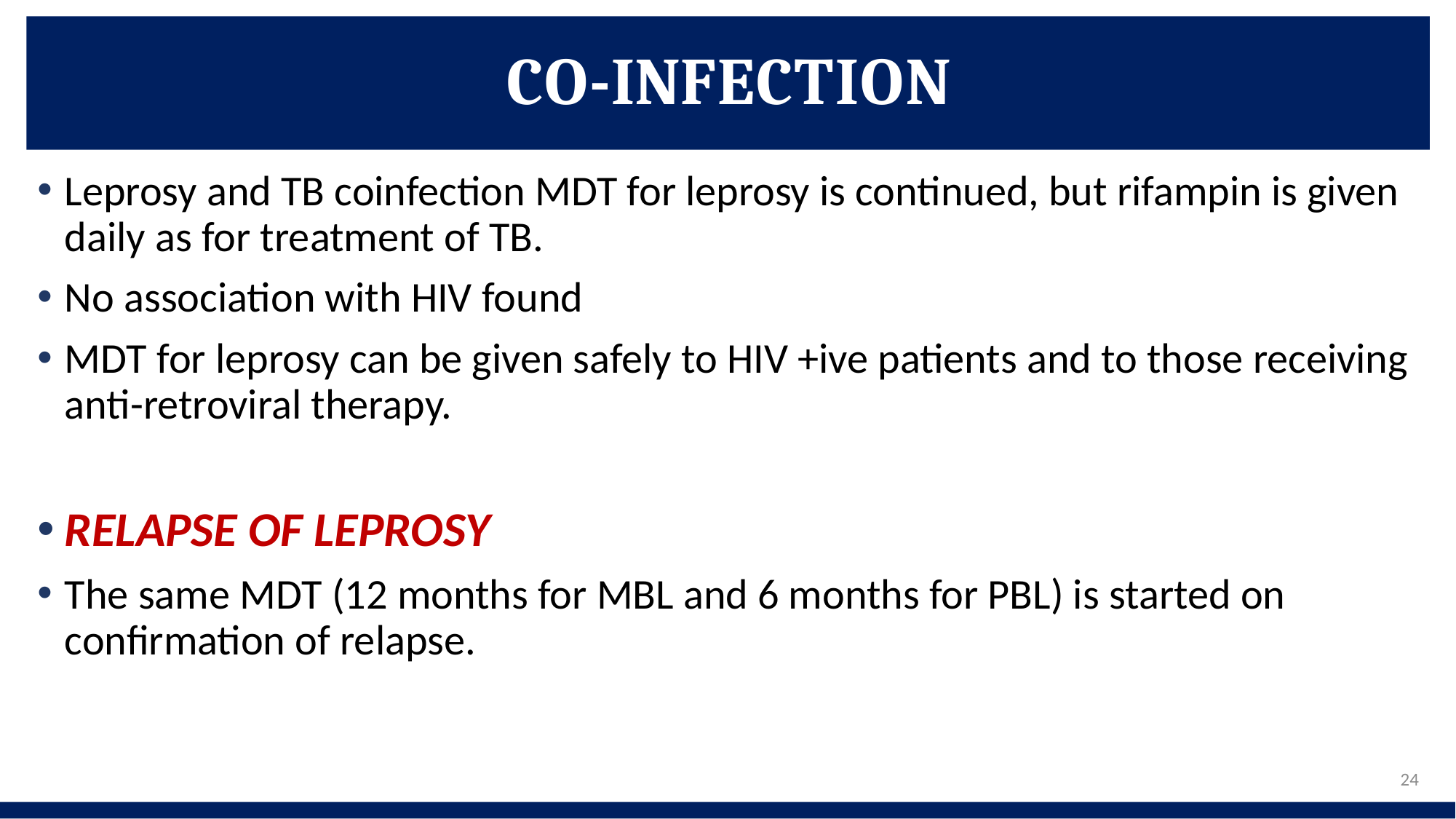

# CO-INFECTION
Leprosy and TB coinfection MDT for leprosy is continued, but rifampin is given daily as for treatment of TB.
No association with HIV found
MDT for leprosy can be given safely to HIV +ive patients and to those receiving anti-retroviral therapy.

RELAPSE OF LEPROSY
The same MDT (12 months for MBL and 6 months for PBL) is started on confirmation of relapse.
24